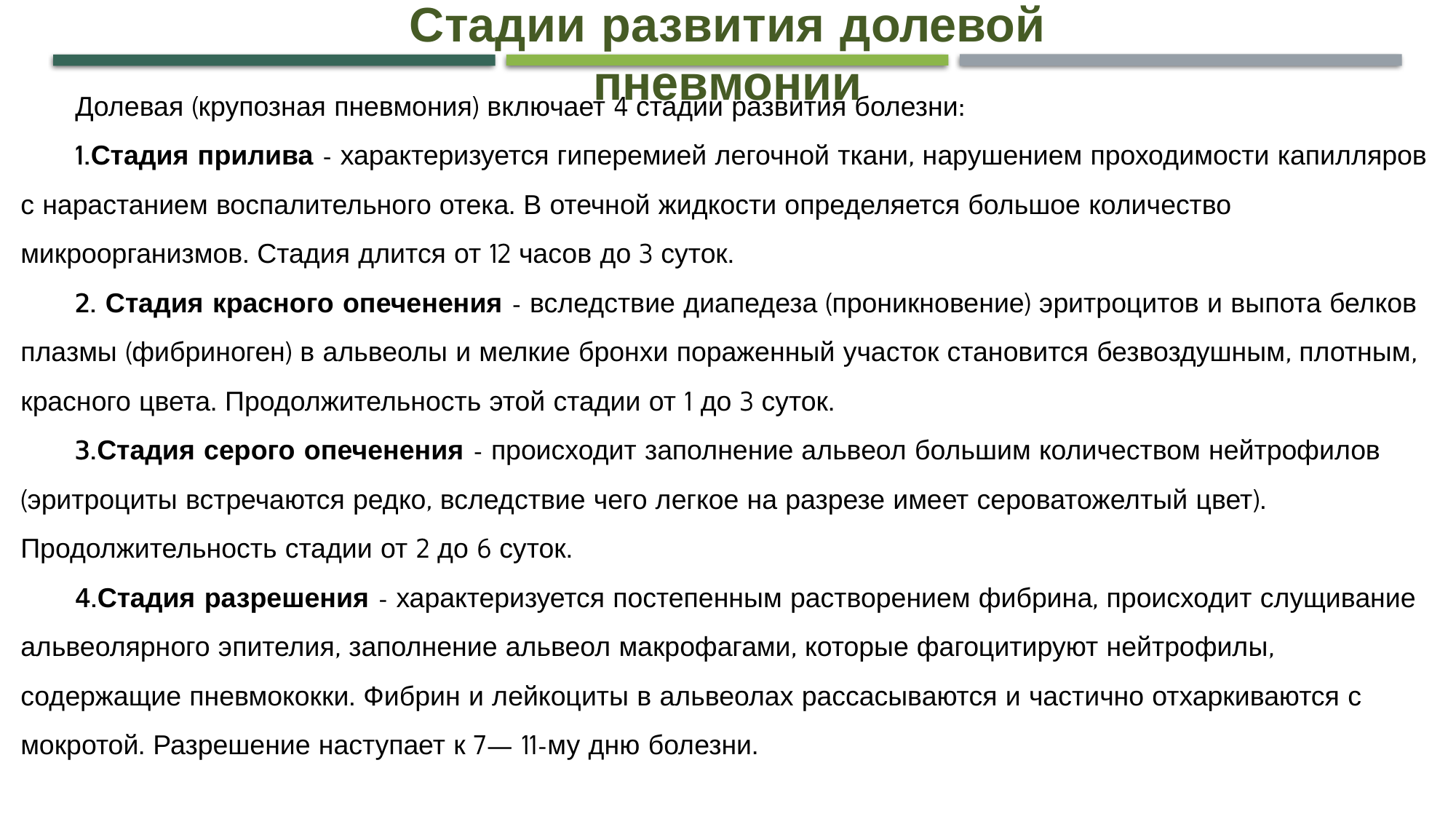

Стадии развития долевой пневмонии
Долевая (крупозная пневмония) включает 4 стадии развития болезни:
1.Стадия прилива - характеризуется гиперемией легочной ткани, нарушением проходимости капилляров с нарастанием воспалительного отека. В отечной жидкости определяется большое количество микроорганизмов. Стадия длится от 12 часов до 3 суток.
2. Стадия красного опеченения - вследствие диапедеза (проникновение) эритроцитов и выпота белков плазмы (фибриноген) в альвеолы и мелкие бронхи пораженный участок становится безвоздушным, плотным, красного цвета. Продолжительность этой стадии от 1 до 3 суток.
3.Стадия серого опеченения - происходит заполнение альвеол большим количеством нейтрофилов (эритроциты встречаются редко, вследствие чего легкое на разрезе имеет серовато­желтый цвет). Продолжительность стадии от 2 до 6 суток.
4.Стадия разрешения - характеризуется постепенным растворением фибрина, происходит слущивание альвеолярного эпителия, заполнение альвеол макрофагами, которые фагоцитируют нейтрофилы, содержащие пневмококки. Фибрин и лейкоциты в альвеолах рассасываются и частично отхаркиваются с мокротой. Разрешение наступает к 7— 11-му дню болезни.